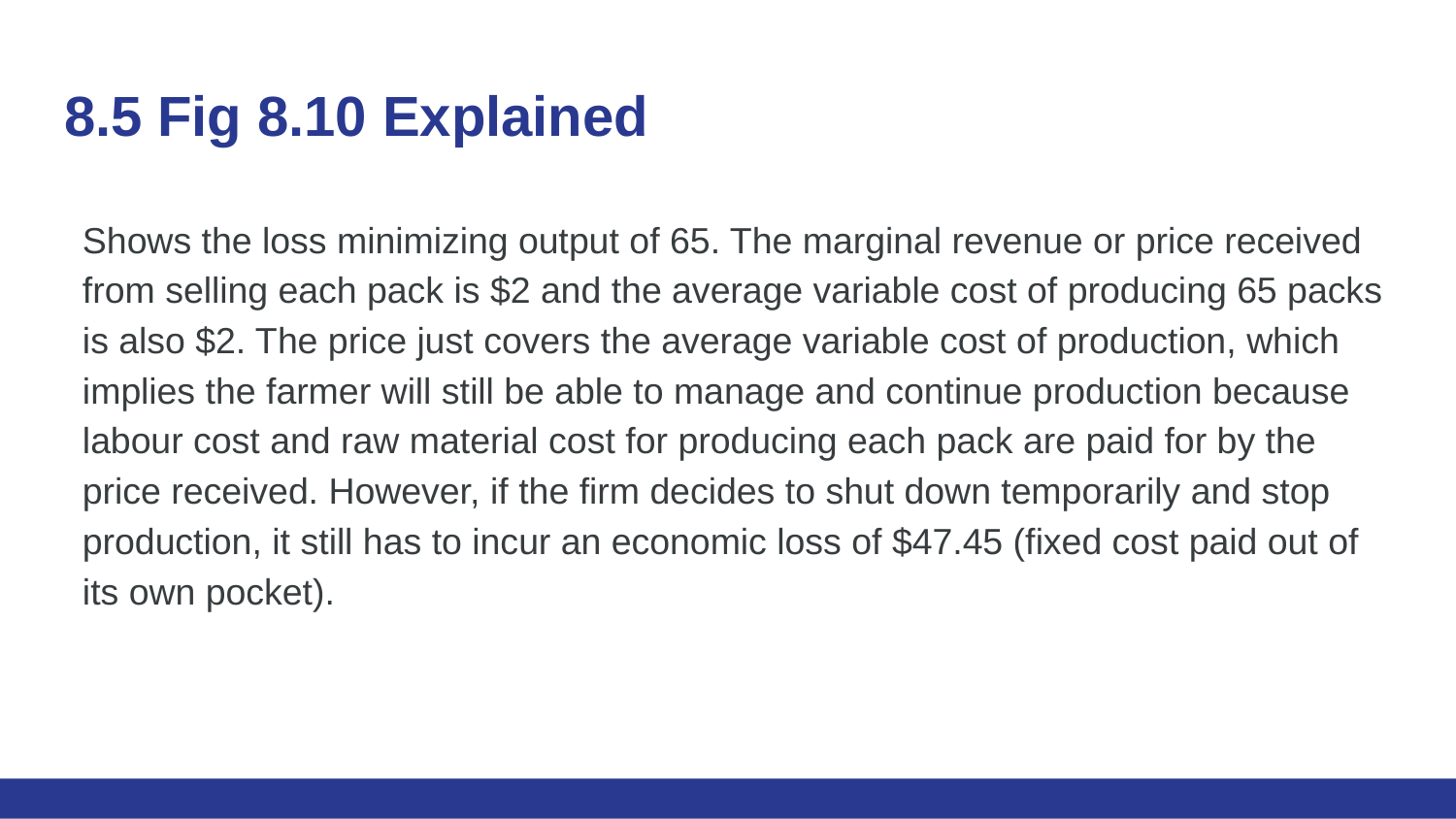

# 8.5 Fig 8.10 Explained
Shows the loss minimizing output of 65. The marginal revenue or price received from selling each pack is $2 and the average variable cost of producing 65 packs is also $2. The price just covers the average variable cost of production, which implies the farmer will still be able to manage and continue production because labour cost and raw material cost for producing each pack are paid for by the price received. However, if the firm decides to shut down temporarily and stop production, it still has to incur an economic loss of $47.45 (fixed cost paid out of its own pocket).